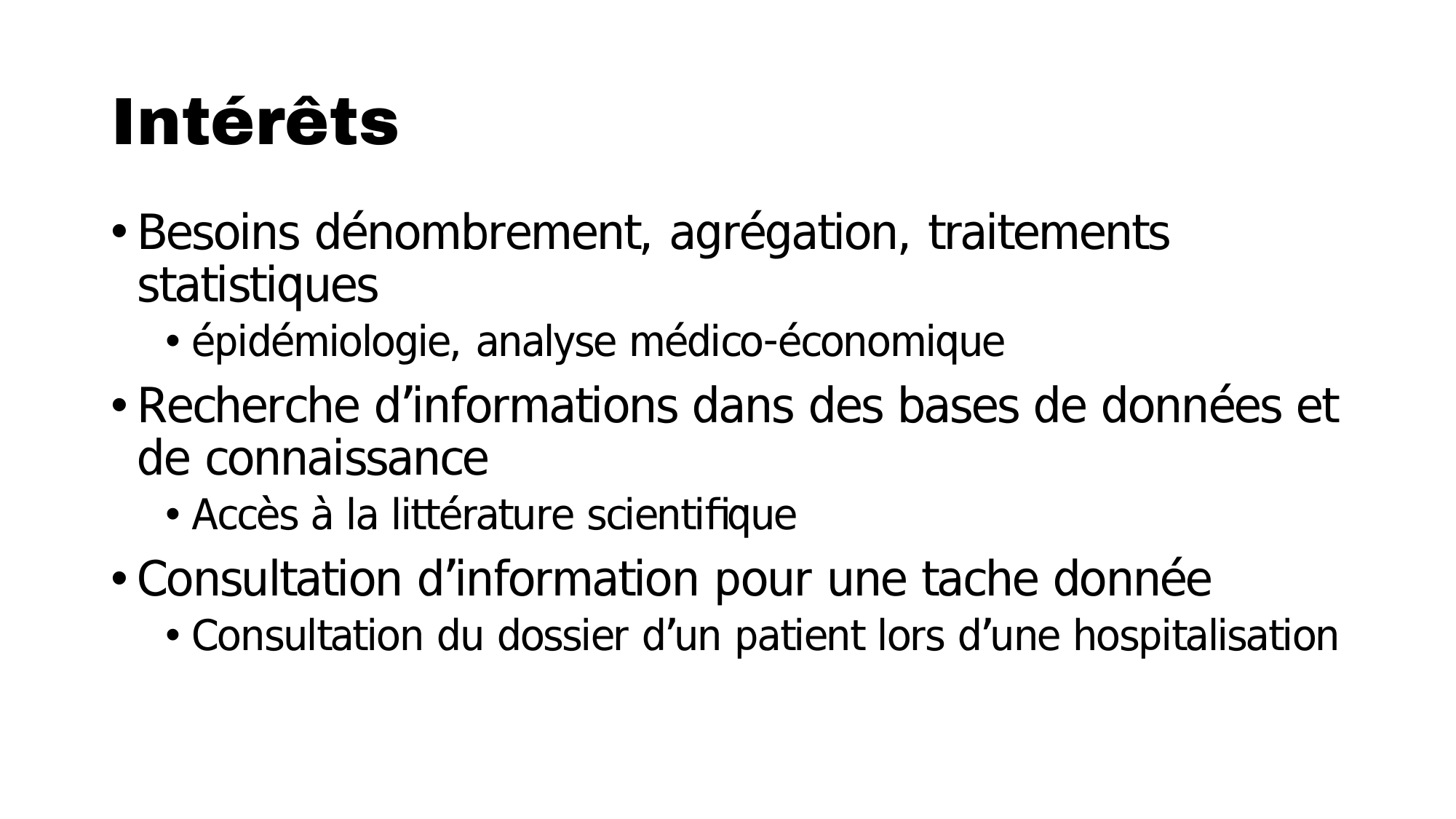

# Intérêts
Besoins dénombrement, agrégation, traitements statistiques
épidémiologie, analyse médico-économique
Recherche d’informations dans des bases de données et de connaissance
Accès à la littérature scientifique
Consultation d’information pour une tache donnée
Consultation du dossier d’un patient lors d’une hospitalisation